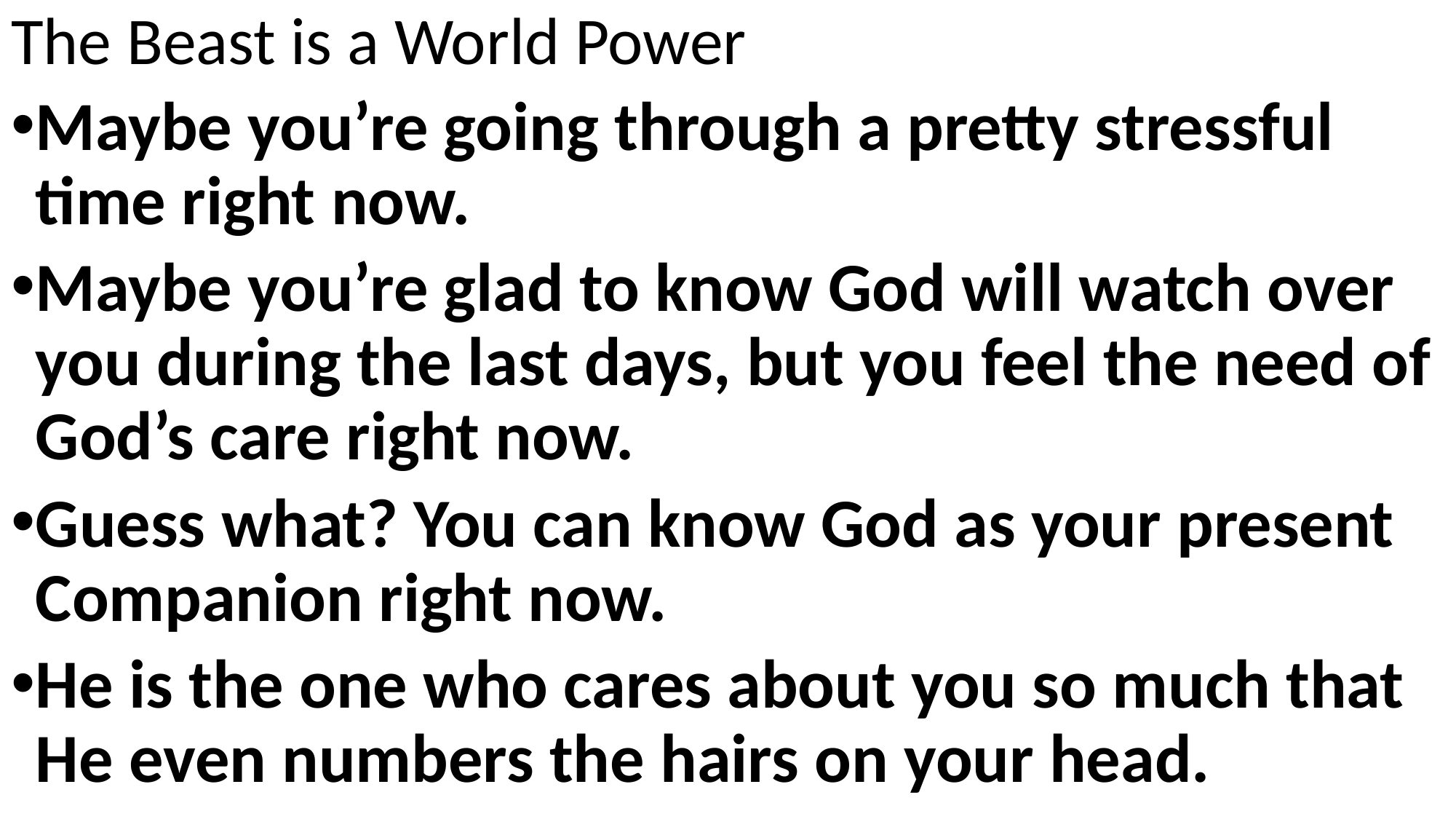

# The Beast is a World Power
Maybe you’re going through a pretty stressful time right now.
Maybe you’re glad to know God will watch over you during the last days, but you feel the need of God’s care right now.
Guess what? You can know God as your present Companion right now.
He is the one who cares about you so much that He even numbers the hairs on your head.